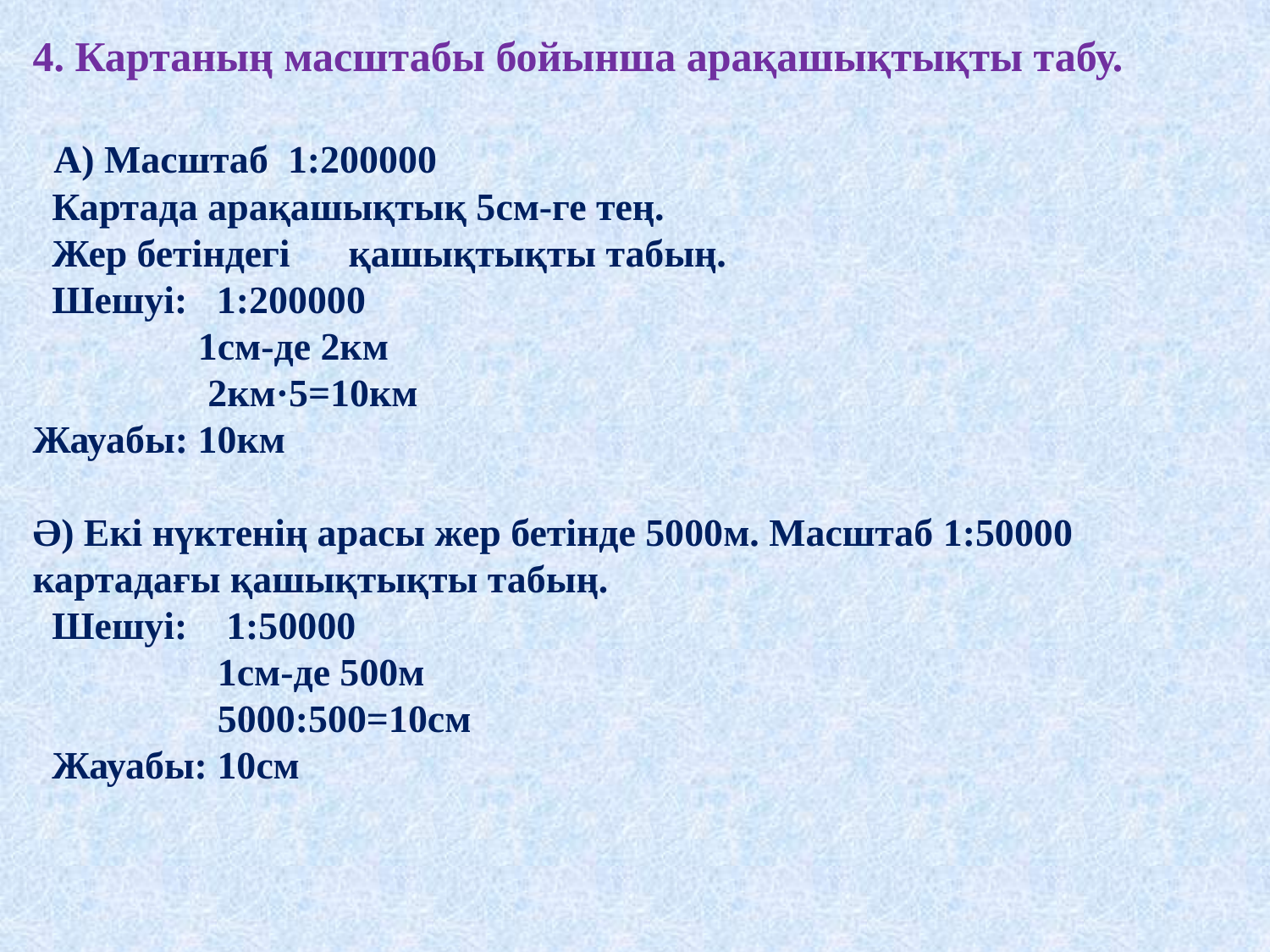

# 4. Картаның масштабы бойынша арақашықтықты табу. А) Масштаб  1:200000 Картада арақашықтық 5см-ге тең. Жер бетіндегі      қашықтықты табың. Шешуі:   1:200000 1см-де 2км 2км·5=10км Жауабы: 10км Ә) Екі нүктенің арасы жер бетінде 5000м. Масштаб 1:50000 картадағы қашықтықты табың. Шешуі:    1:50000 1см-де 500м 5000:500=10см Жауабы: 10см